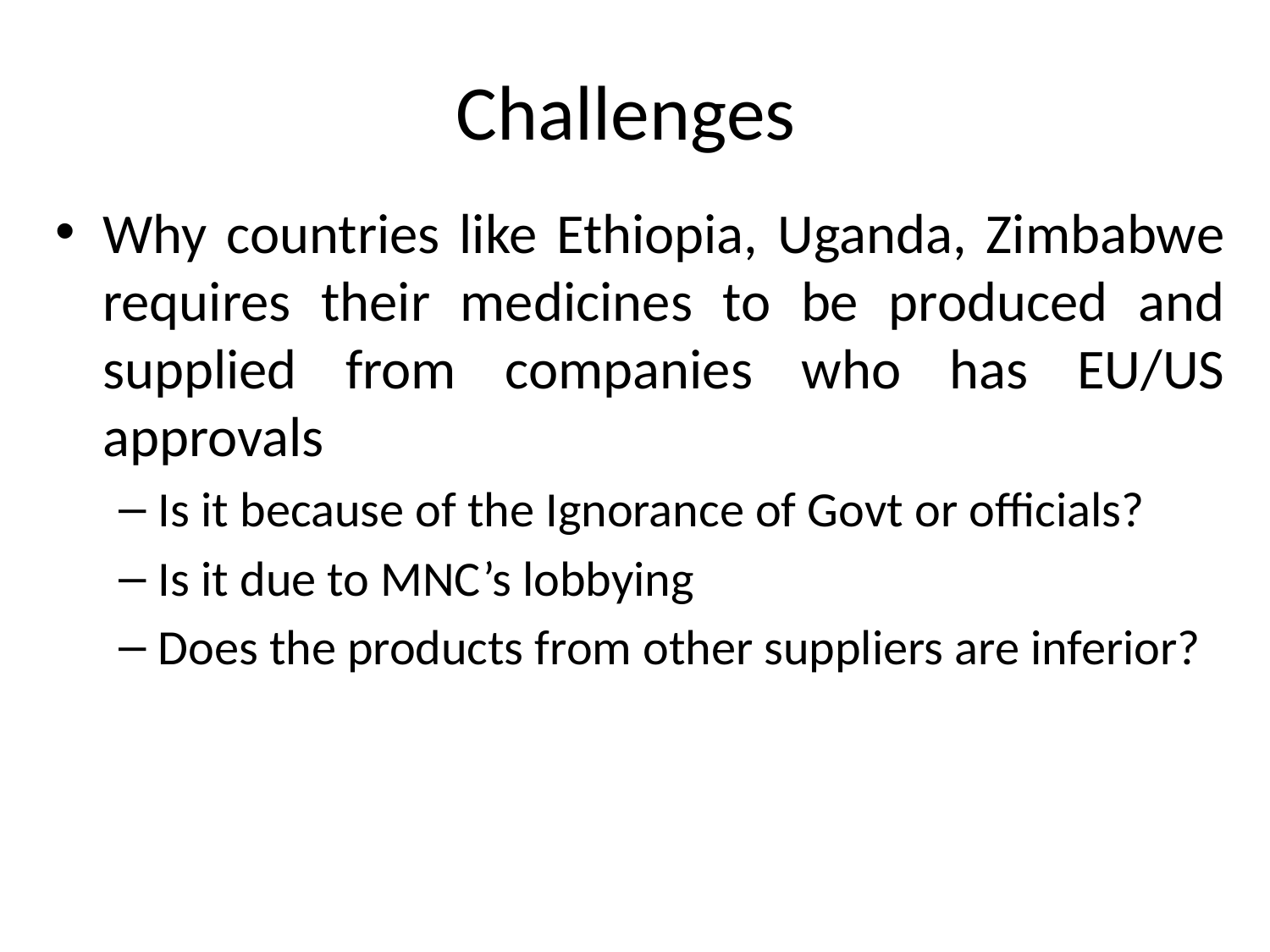

# Challenges
Why countries like Ethiopia, Uganda, Zimbabwe requires their medicines to be produced and supplied from companies who has EU/US approvals
Is it because of the Ignorance of Govt or officials?
Is it due to MNC’s lobbying
Does the products from other suppliers are inferior?